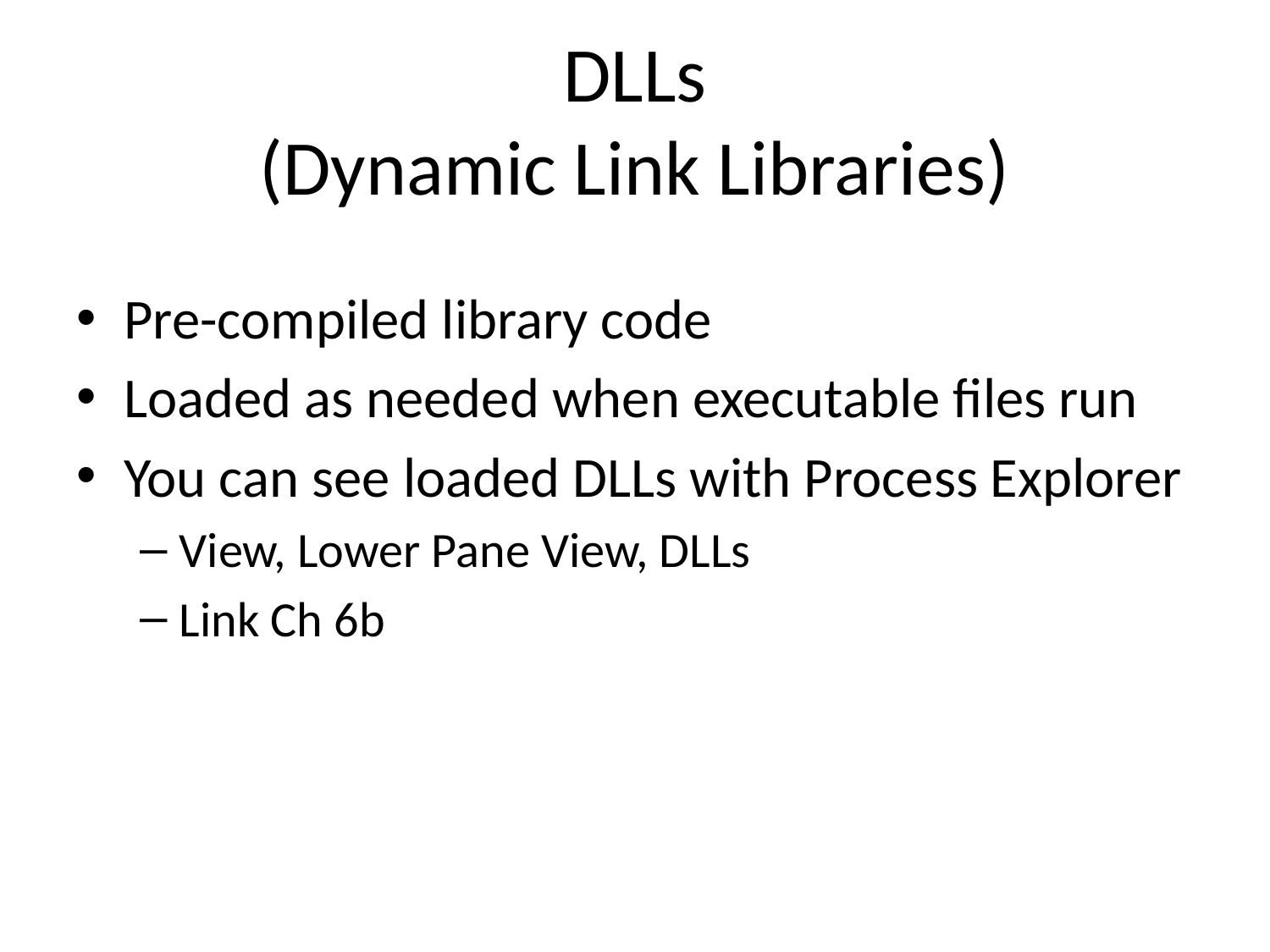

# DLLs (Dynamic Link Libraries)
Pre-compiled library code
Loaded as needed when executable files run
You can see loaded DLLs with Process Explorer
View, Lower Pane View, DLLs
Link Ch 6b